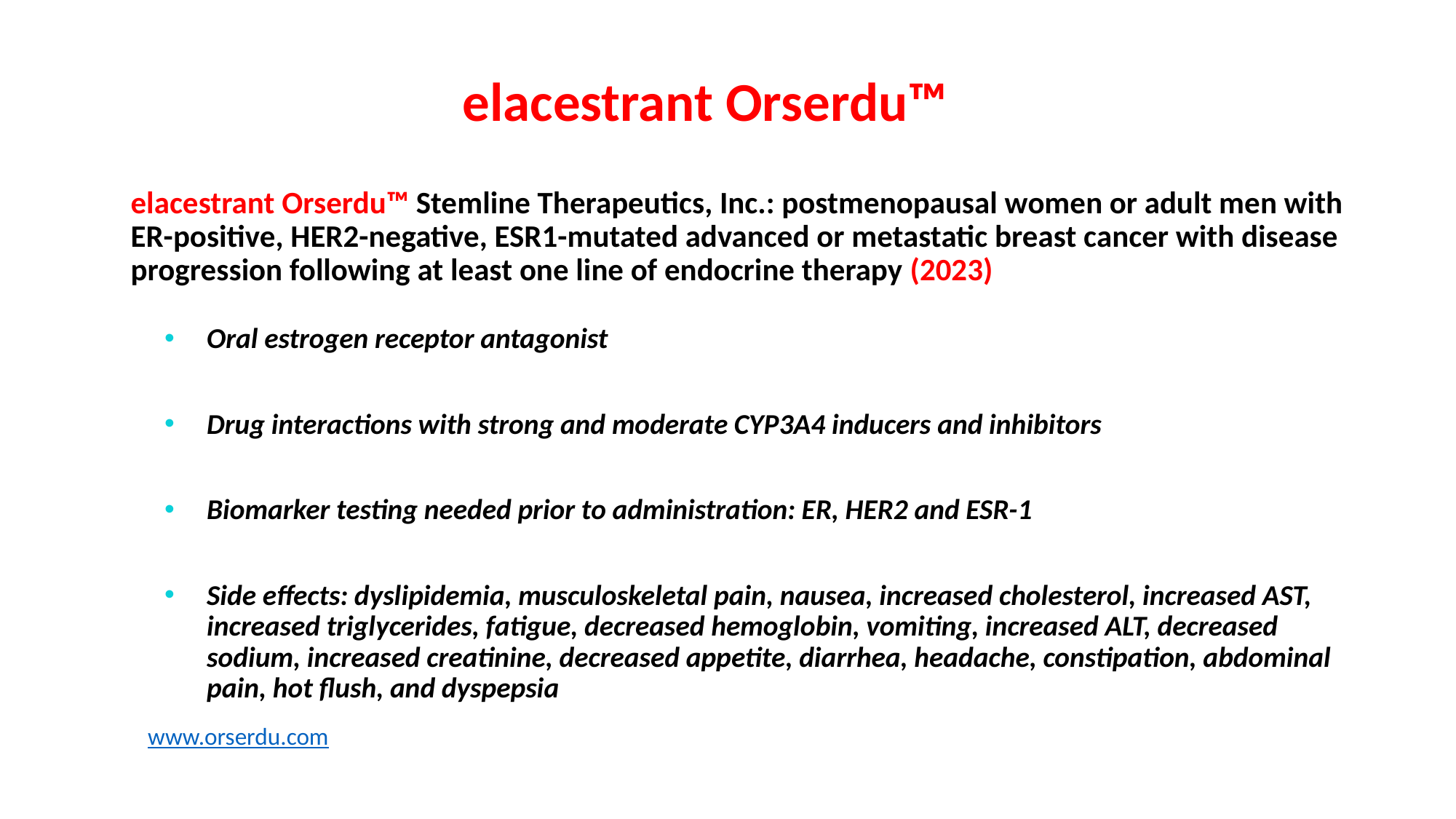

# elacestrant Orserdu™

elacestrant Orserdu™ Stemline Therapeutics, Inc.: postmenopausal women or adult men with ER-positive, HER2-negative, ESR1-mutated advanced or metastatic breast cancer with disease progression following at least one line of endocrine therapy (2023)

Oral estrogen receptor antagonist

Drug interactions with strong and moderate CYP3A4 inducers and inhibitors

Biomarker testing needed prior to administration: ER, HER2 and ESR-1

Side effects: dyslipidemia, musculoskeletal pain, nausea, increased cholesterol, increased AST, increased triglycerides, fatigue, decreased hemoglobin, vomiting, increased ALT, decreased sodium, increased creatinine, decreased appetite, diarrhea, headache, constipation, abdominal pain, hot flush, and dyspepsia
www.orserdu.com